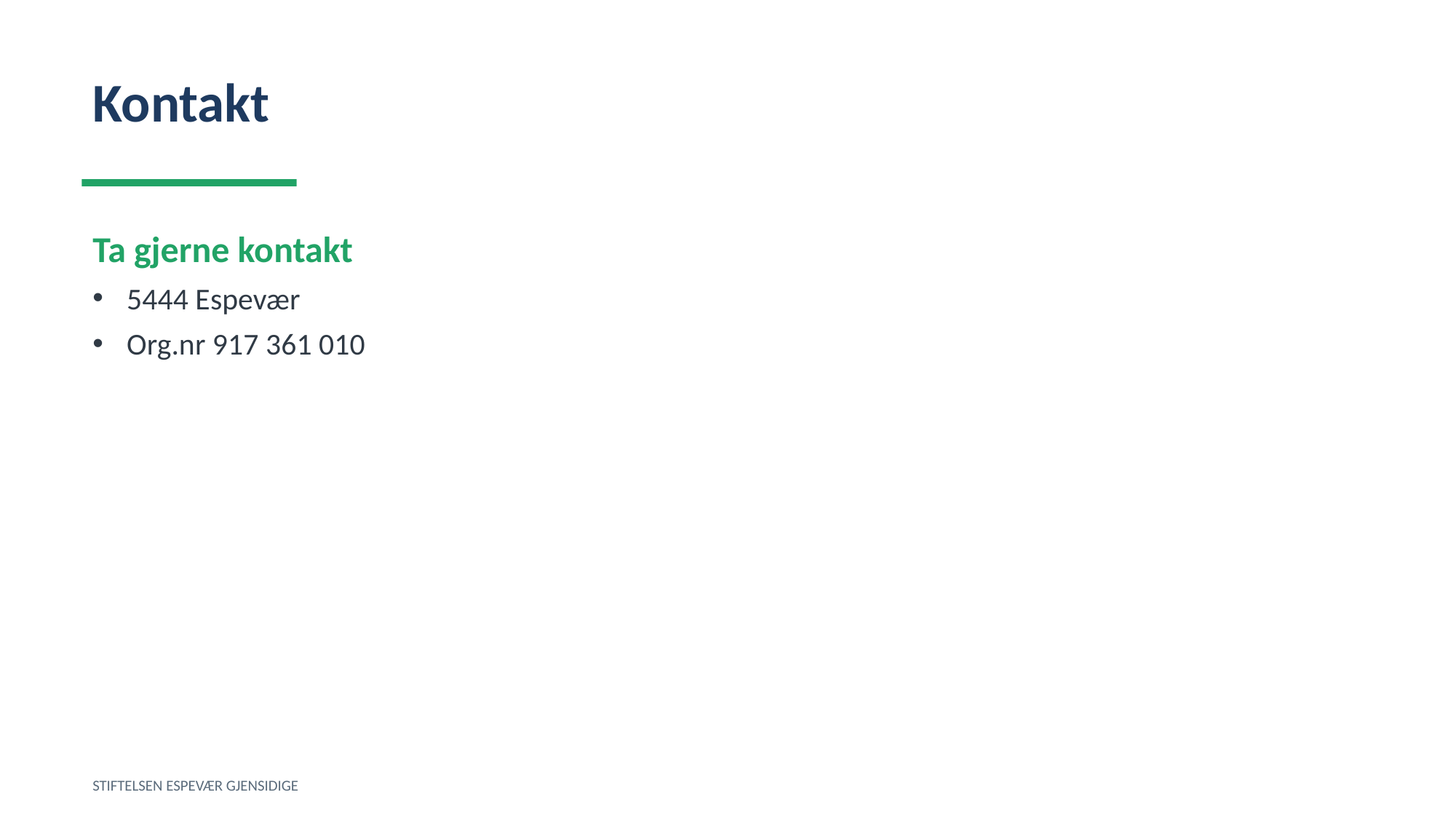

Kontakt

Ta gjerne kontakt
5444 Espevær
Org.nr 917 361 010
STIFTELSEN ESPEVÆR GJENSIDIGE